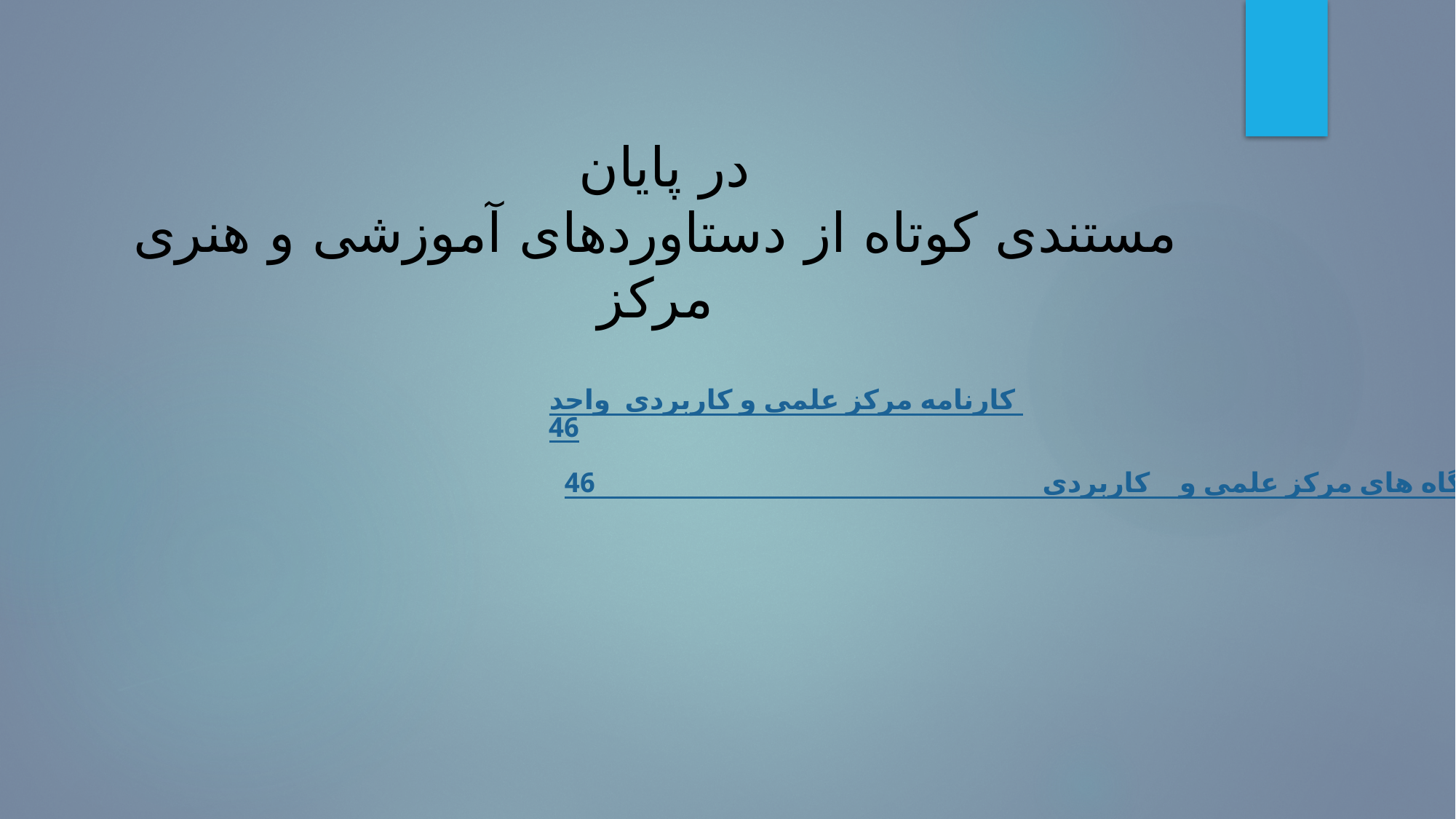

# در پایان مستندی کوتاه از دستاوردهای آموزشی و هنری مرکز
کارنامه مرکز علمی و کاربردی واحد 46
کارگاه های مرکز علمی و کاربردی 46